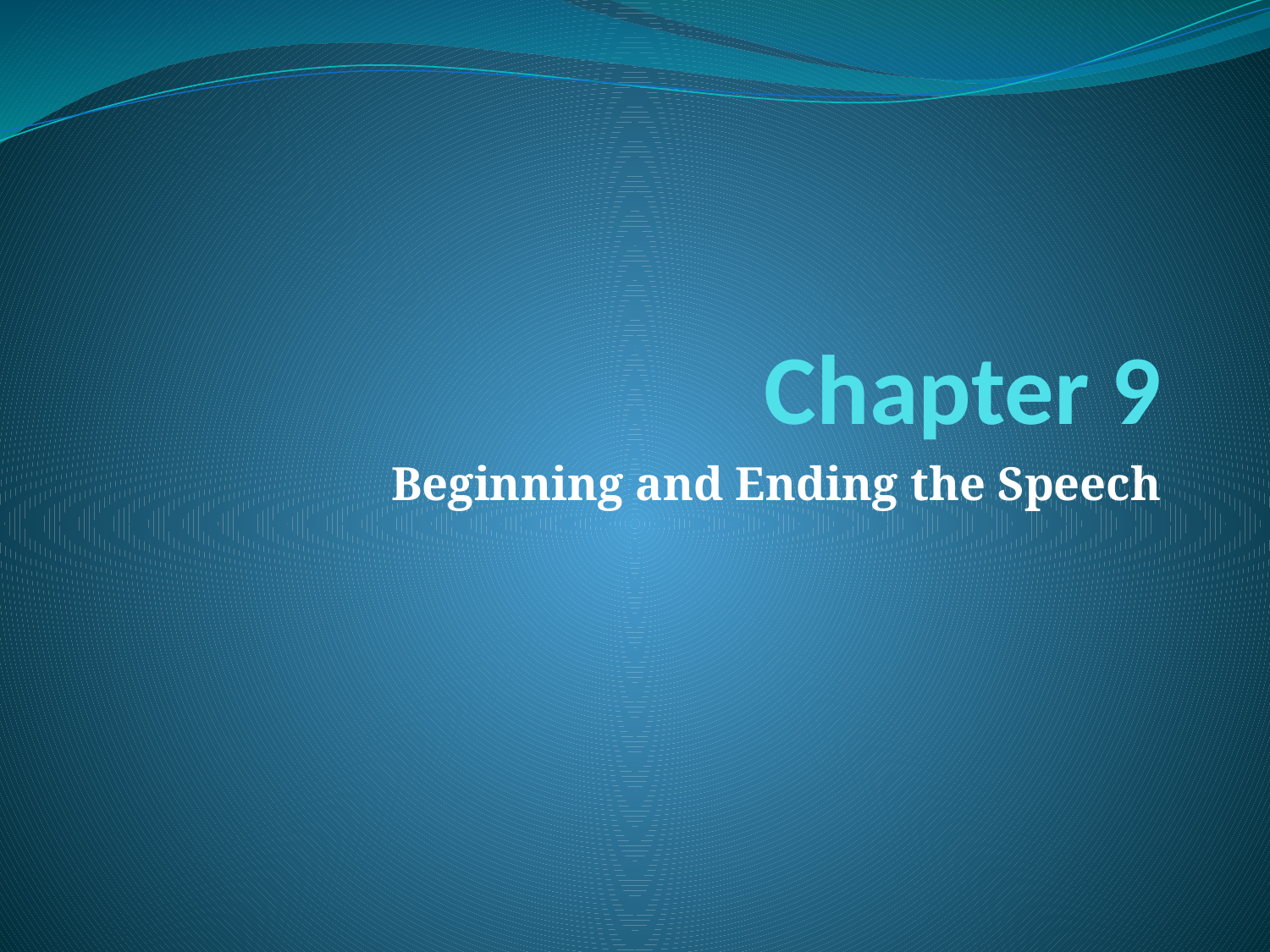

# Chapter 9
Beginning and Ending the Speech